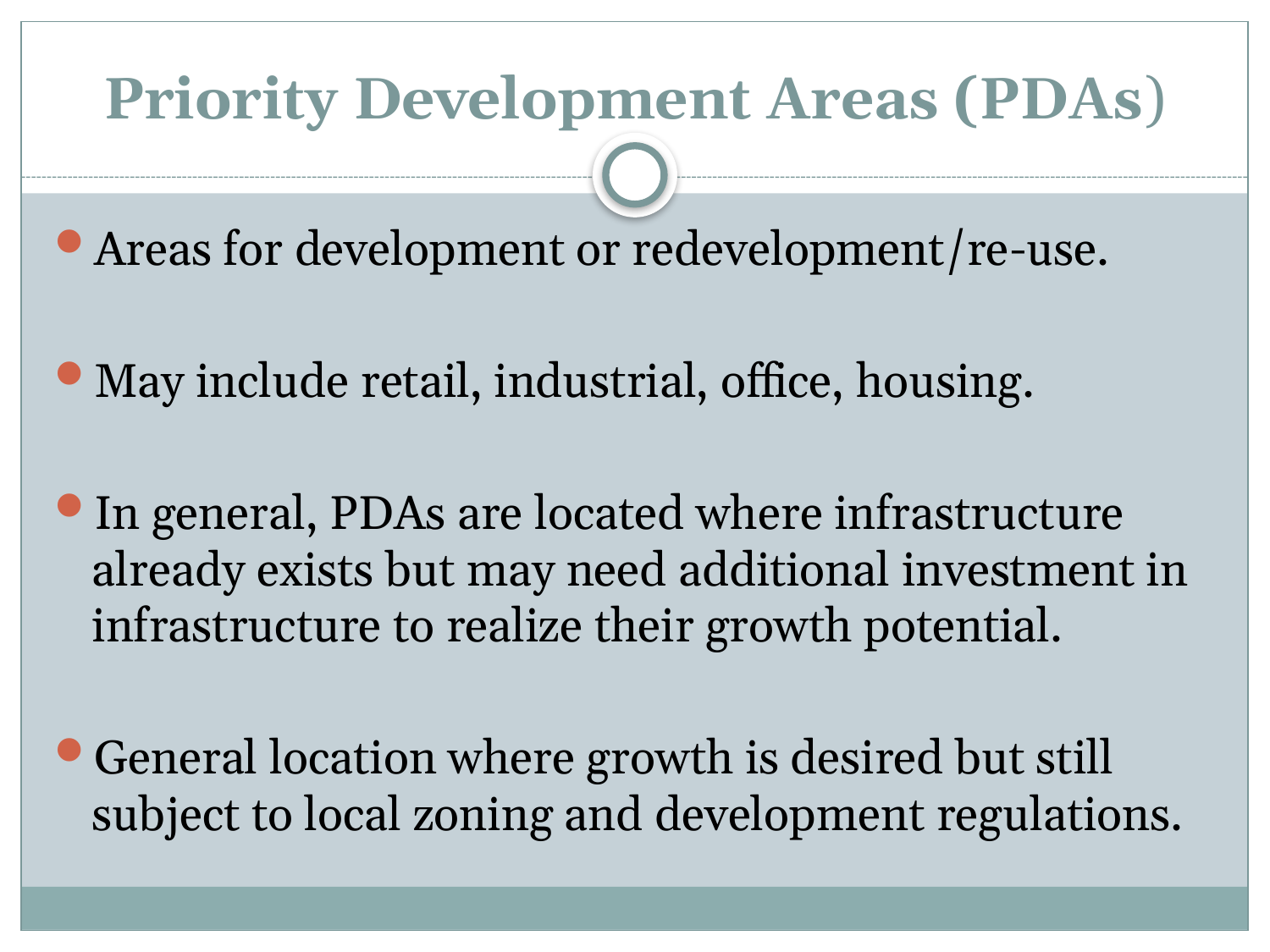

# Priority Development Areas (PDAs)
Areas for development or redevelopment/re-use.

May include retail, industrial, office, housing.

In general, PDAs are located where infrastructure already exists but may need additional investment in infrastructure to realize their growth potential.

General location where growth is desired but still subject to local zoning and development regulations.